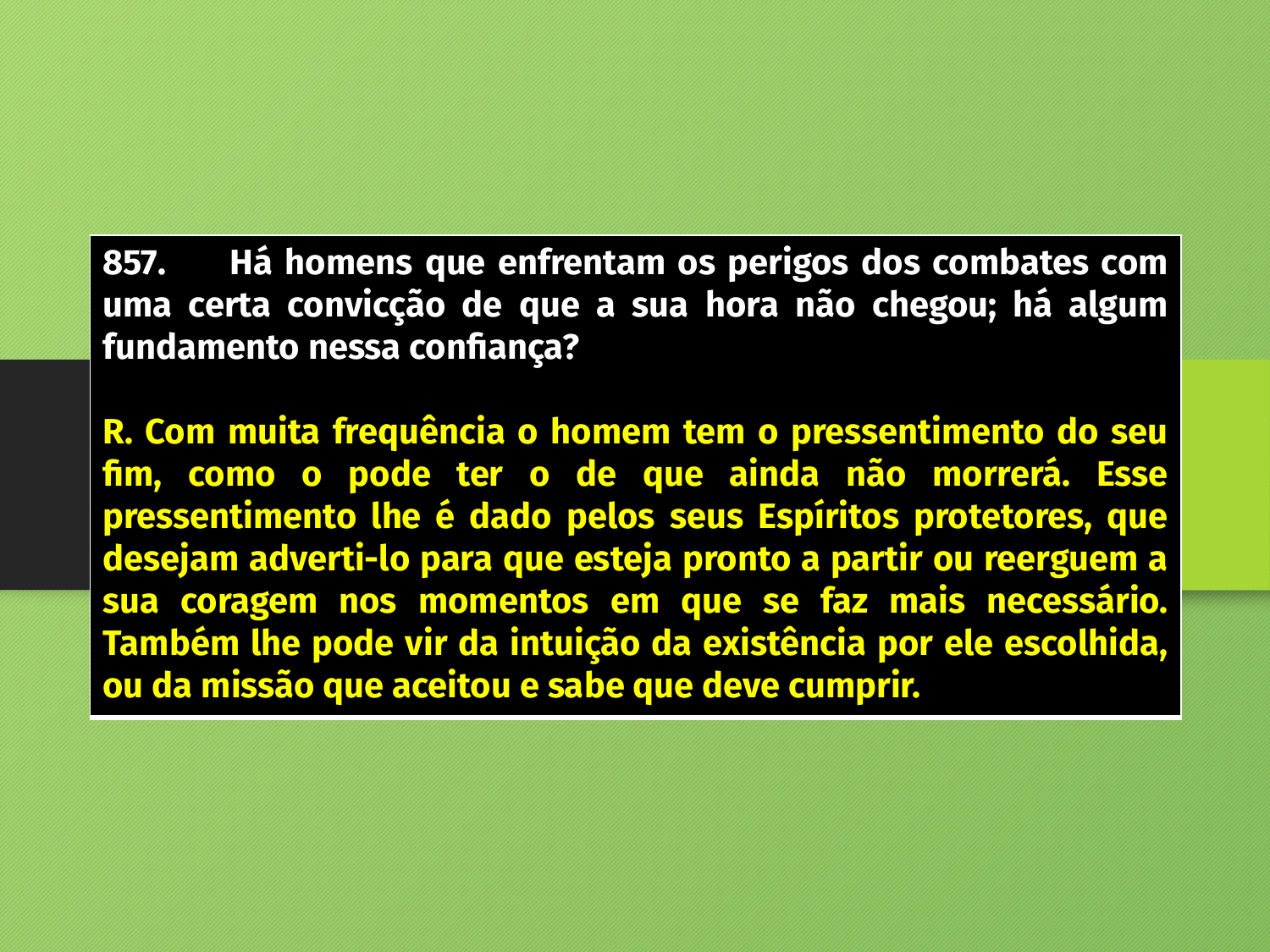

| 857. Há homens que enfrentam os perigos dos combates com uma certa convicção de que a sua hora não chegou; há algum fundamento nessa confiança? R. Com muita frequência o homem tem o pressentimento do seu fim, como o pode ter o de que ainda não morrerá. Esse pressentimento lhe é dado pelos seus Espíritos protetores, que desejam adverti-lo para que esteja pronto a partir ou reerguem a sua coragem nos momentos em que se faz mais necessário. Também lhe pode vir da intuição da existência por ele escolhida, ou da missão que aceitou e sabe que deve cumprir. |
| --- |